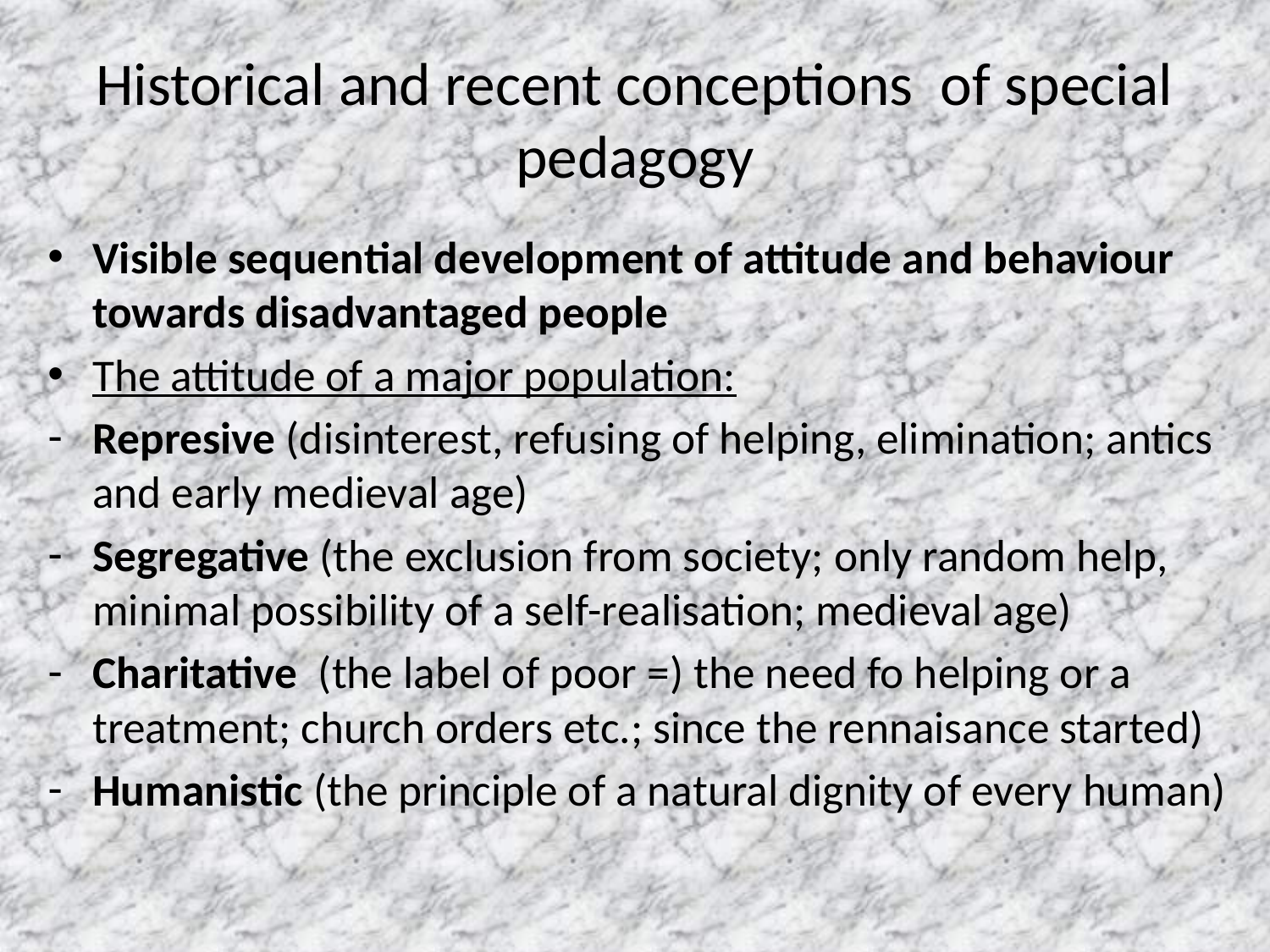

# Historical and recent conceptions  of special pedagogy
Visible sequential development of attitude and behaviour towards disadvantaged people
The attitude of a major population:
Represive (disinterest, refusing of helping, elimination; antics and early medieval age)
Segregative (the exclusion from society; only random help, minimal possibility of a self-realisation; medieval age)
Charitative  (the label of poor =) the need fo helping or a treatment; church orders etc.; since the rennaisance started)
Humanistic (the principle of a natural dignity of every human)